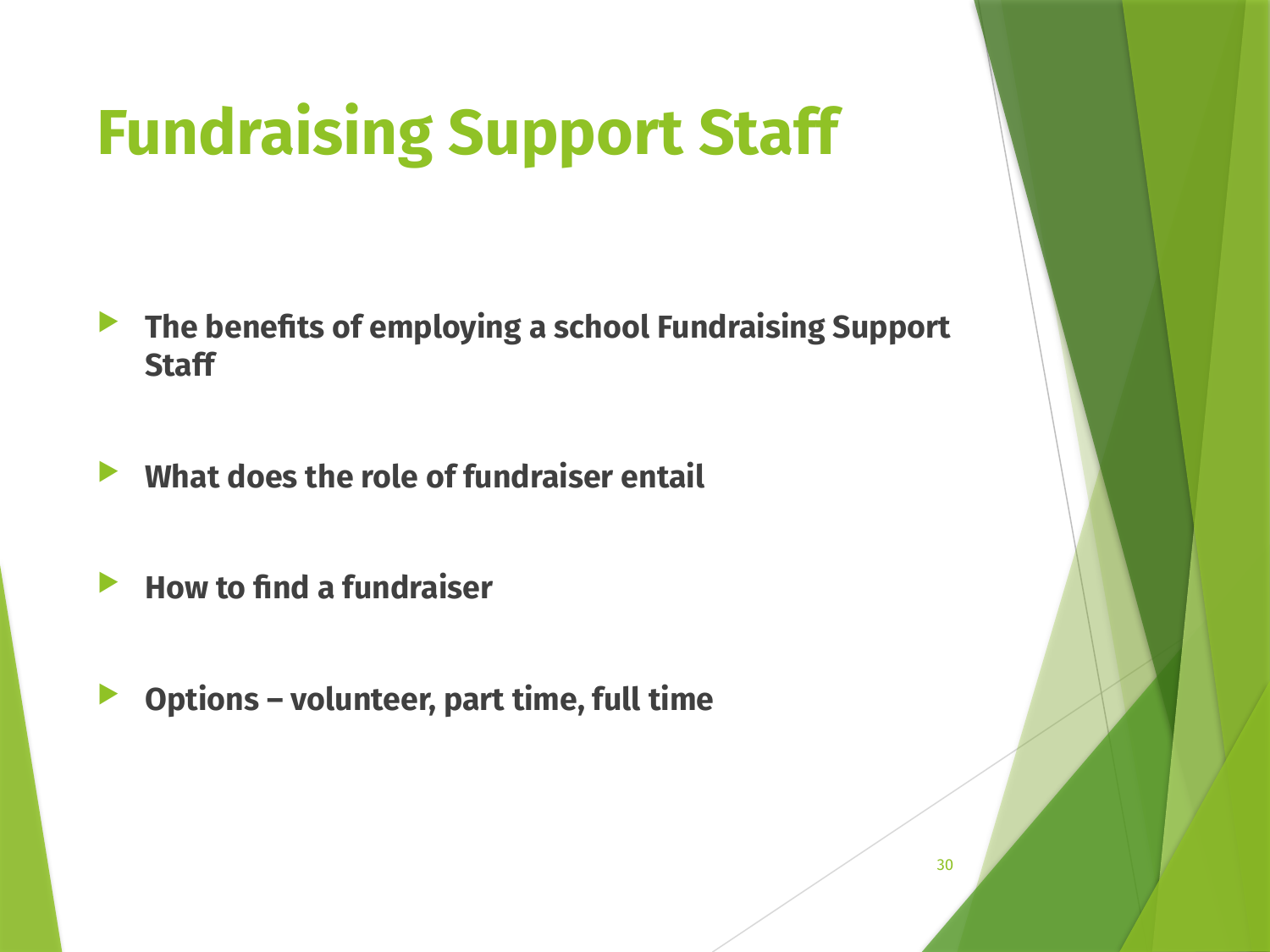

# Fundraising Support Staff
The benefits of employing a school Fundraising Support Staff

What does the role of fundraiser entail

How to find a fundraiser

Options – volunteer, part time, full time

30